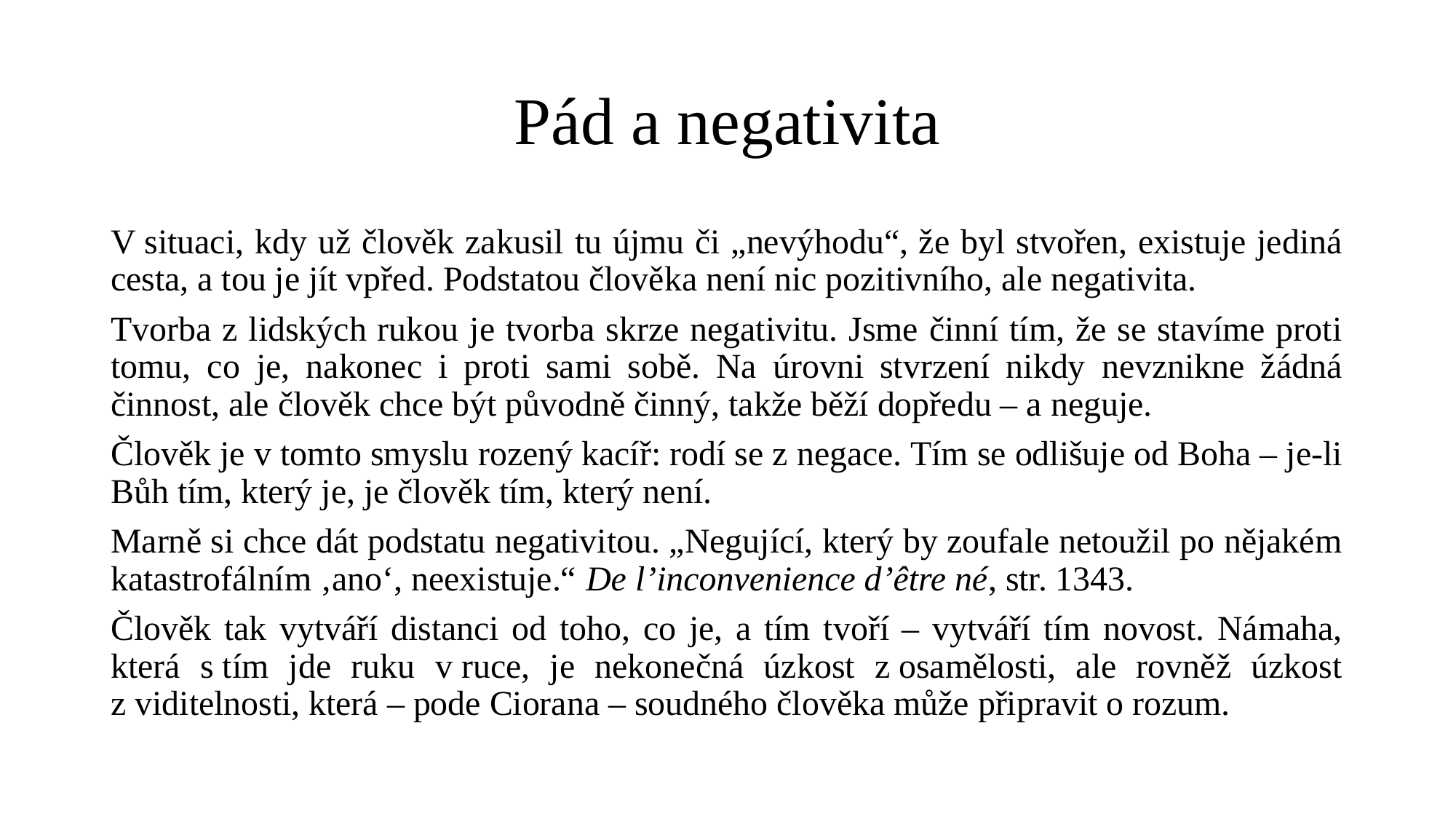

# Pád a negativita
V situaci, kdy už člověk zakusil tu újmu či „nevýhodu“, že byl stvořen, existuje jediná cesta, a tou je jít vpřed. Podstatou člověka není nic pozitivního, ale negativita.
Tvorba z lidských rukou je tvorba skrze negativitu. Jsme činní tím, že se stavíme proti tomu, co je, nakonec i proti sami sobě. Na úrovni stvrzení nikdy nevznikne žádná činnost, ale člověk chce být původně činný, takže běží dopředu – a neguje.
Člověk je v tomto smyslu rozený kacíř: rodí se z negace. Tím se odlišuje od Boha – je-li Bůh tím, který je, je člověk tím, který není.
Marně si chce dát podstatu negativitou. „Negující, který by zoufale netoužil po nějakém katastrofálním ‚ano‘, neexistuje.“ De l’inconvenience d’être né, str. 1343.
Člověk tak vytváří distanci od toho, co je, a tím tvoří – vytváří tím novost. Námaha, která s tím jde ruku v ruce, je nekonečná úzkost z osamělosti, ale rovněž úzkost z viditelnosti, která – pode Ciorana – soudného člověka může připravit o rozum.